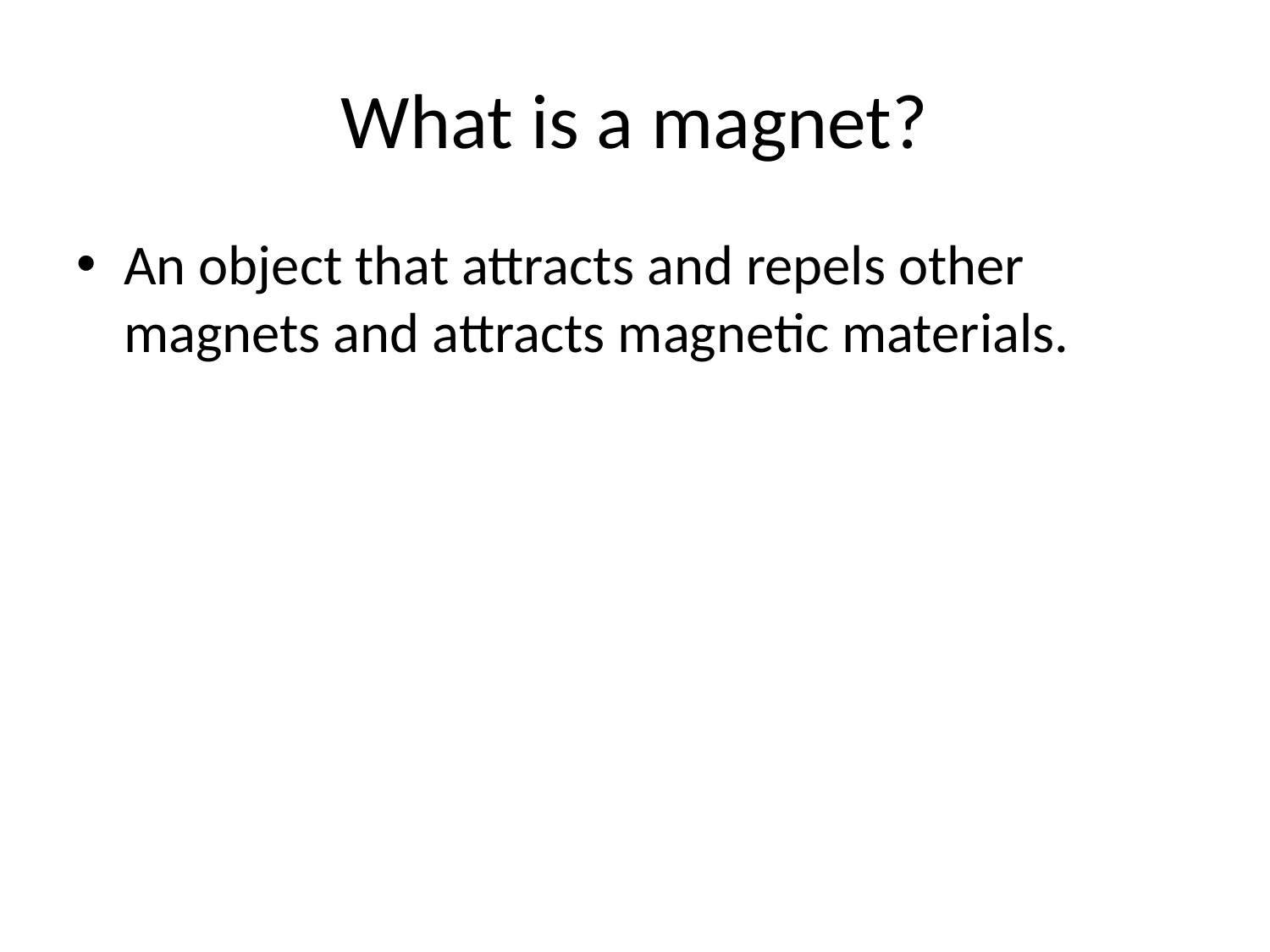

# What is a magnet?
An object that attracts and repels other magnets and attracts magnetic materials.